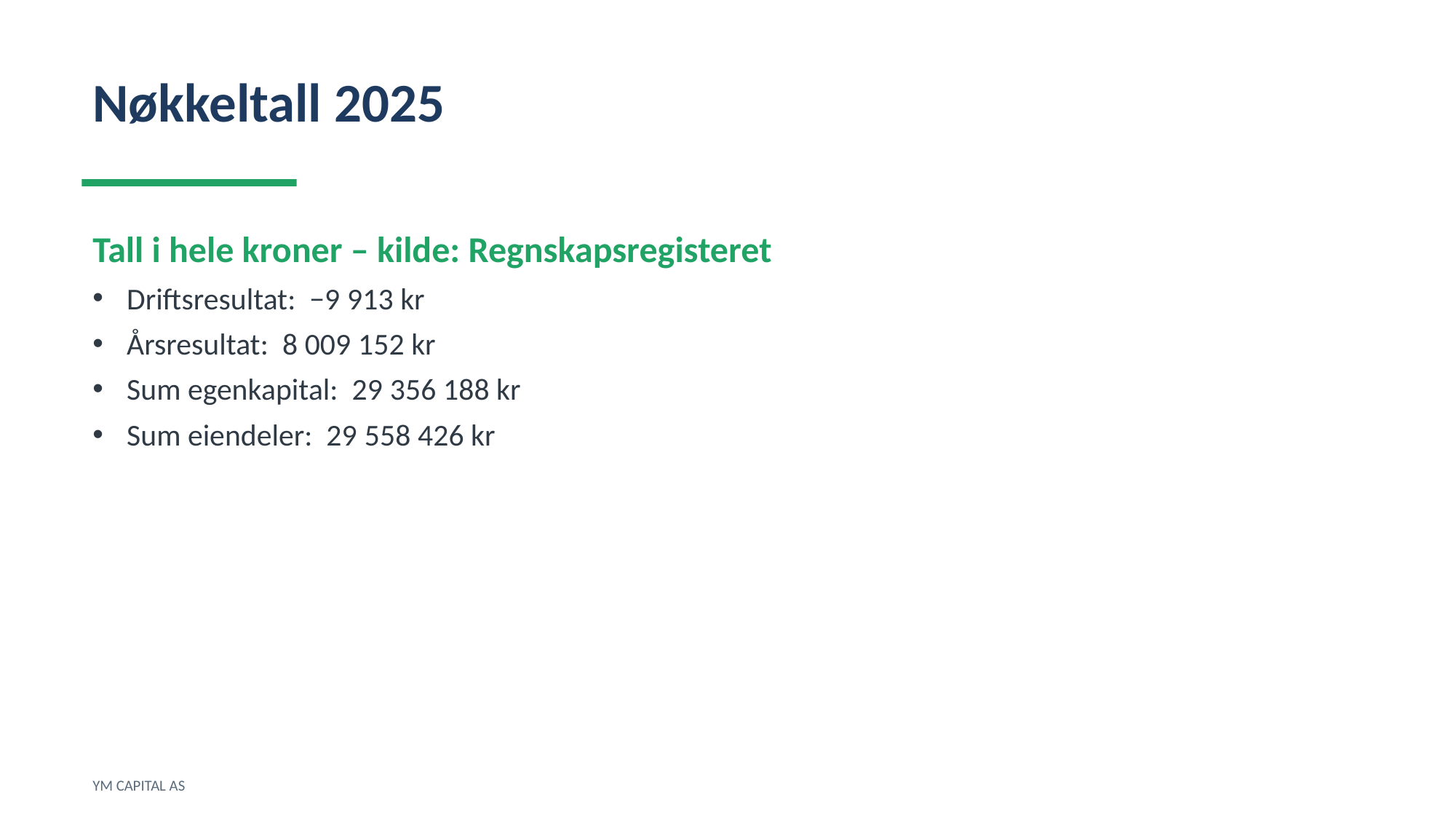

Nøkkeltall 2025

Tall i hele kroner – kilde: Regnskapsregisteret
Driftsresultat:  −9 913 kr
Årsresultat:  8 009 152 kr
Sum egenkapital:  29 356 188 kr
Sum eiendeler:  29 558 426 kr
YM CAPITAL AS